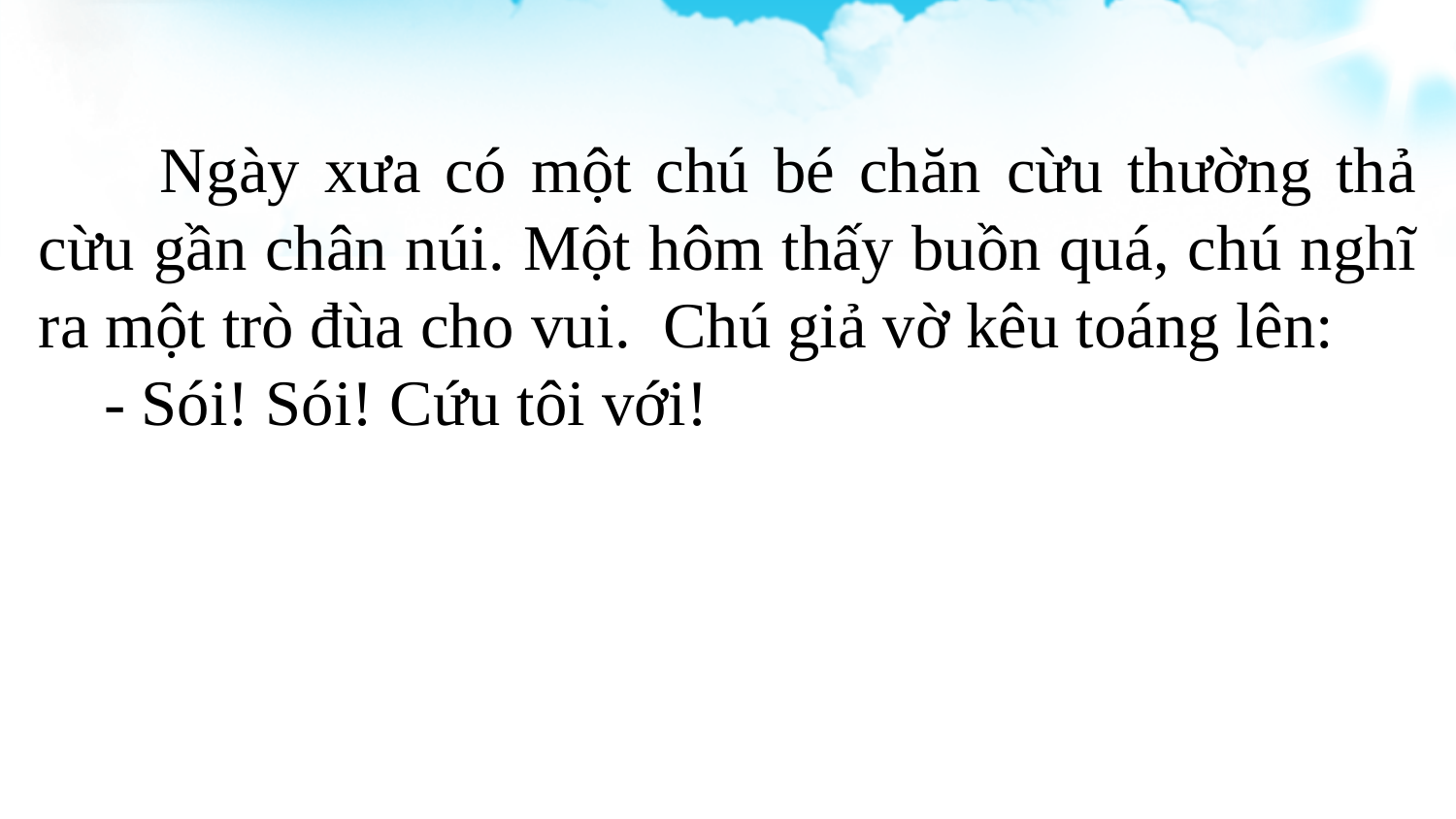

Ngày xưa có một chú bé chăn cừu thường thả cừu gần chân núi. Một hôm thấy buồn quá, chú nghĩ ra một trò đùa cho vui.  Chú giả vờ kêu toáng lên:
    - Sói! Sói! Cứu tôi với!